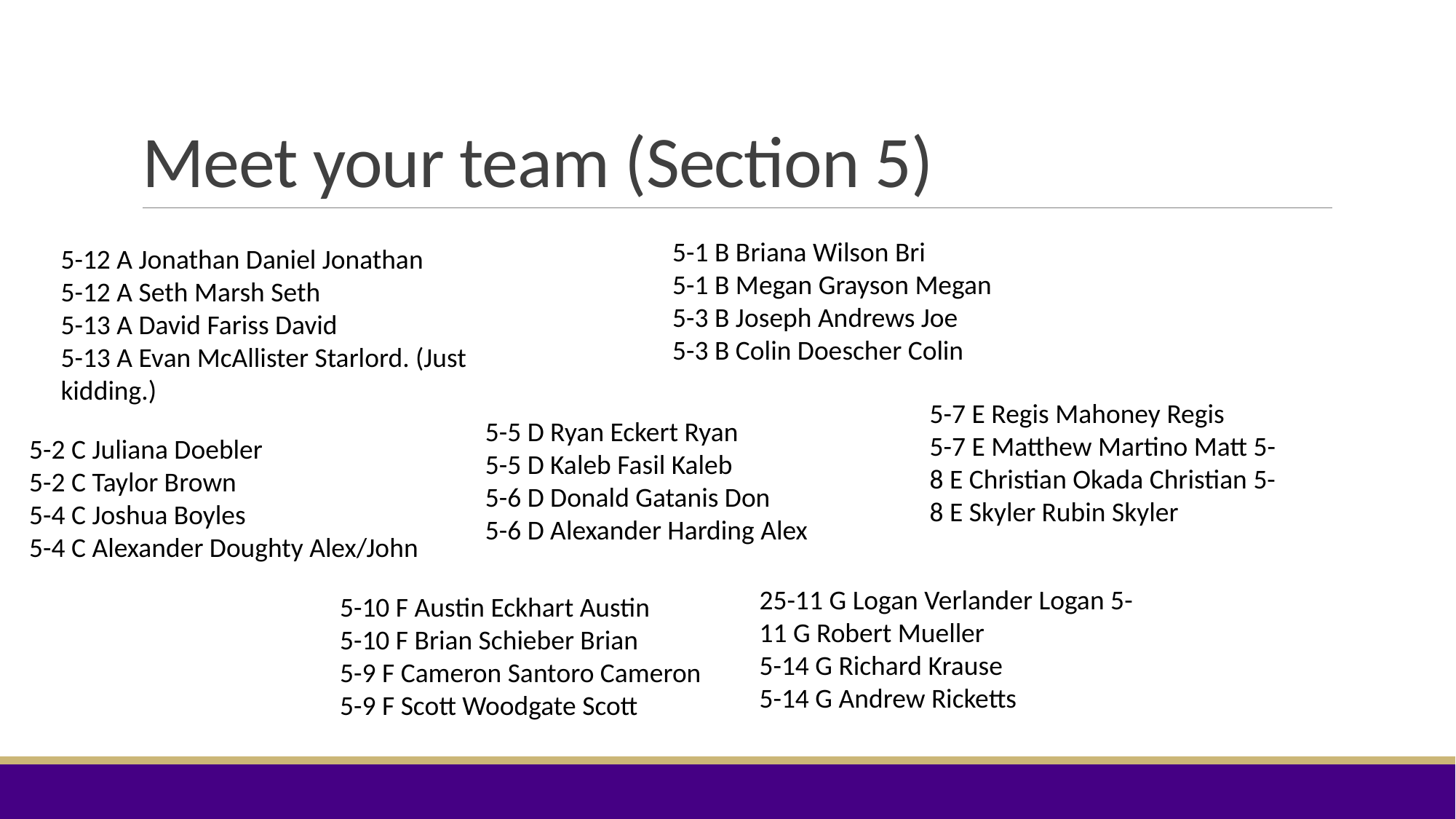

# Meet your team (Section 5)
5-1 B Briana Wilson Bri
5-1 B Megan Grayson Megan
5-3 B Joseph Andrews Joe
5-3 B Colin Doescher Colin
5-12 A Jonathan Daniel Jonathan
5-12 A Seth Marsh Seth
5-13 A David Fariss David
5-13 A Evan McAllister Starlord. (Just kidding.)
5-7 E Regis Mahoney Regis
5-7 E Matthew Martino Matt 5-8 E Christian Okada Christian 5-8 E Skyler Rubin Skyler
5-5 D Ryan Eckert Ryan
5-5 D Kaleb Fasil Kaleb
5-6 D Donald Gatanis Don
5-6 D Alexander Harding Alex
5-2 C Juliana Doebler
5-2 C Taylor Brown
5-4 C Joshua Boyles
5-4 C Alexander Doughty Alex/John
25-11 G Logan Verlander Logan 5-11 G Robert Mueller
5-14 G Richard Krause
5-14 G Andrew Ricketts
5-10 F Austin Eckhart Austin
5-10 F Brian Schieber Brian
5-9 F Cameron Santoro Cameron
5-9 F Scott Woodgate Scott